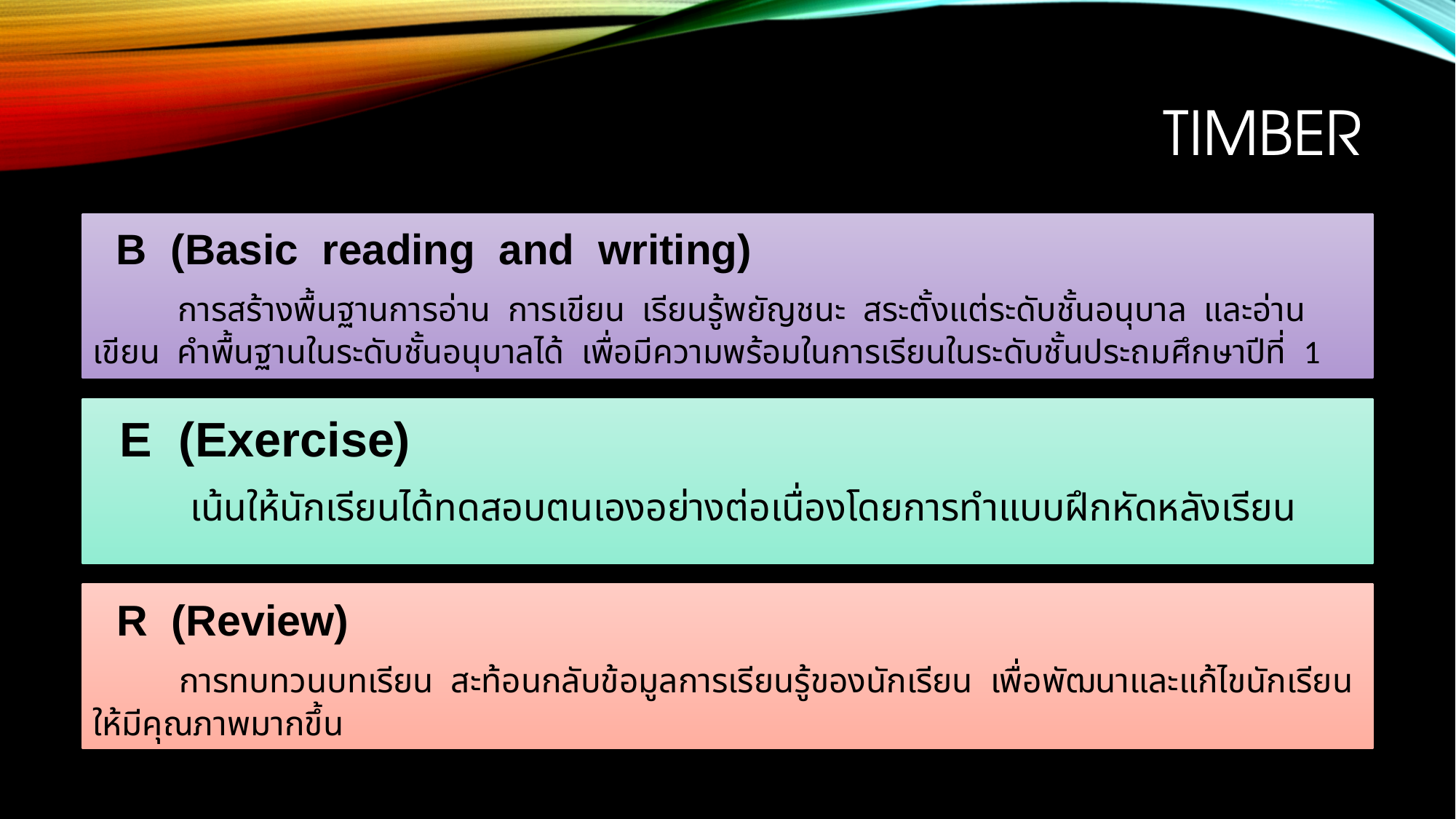

# TIMBER
  B  (Basic  reading  and  writing)
 	การสร้างพื้นฐานการอ่าน  การเขียน  เรียนรู้พยัญชนะ  สระตั้งแต่ระดับชั้นอนุบาล  และอ่าน  เขียน  คำพื้นฐานในระดับชั้นอนุบาลได้  เพื่อมีความพร้อมในการเรียนในระดับชั้นประถมศึกษาปีที่  1

  E  (Exercise)
 	เน้นให้นักเรียนได้ทดสอบตนเองอย่างต่อเนื่องโดยการทำแบบฝึกหัดหลังเรียน
  R  (Review)
 	การทบทวนบทเรียน  สะท้อนกลับข้อมูลการเรียนรู้ของนักเรียน  เพื่อพัฒนาและแก้ไขนักเรียนให้มีคุณภาพมากขึ้น